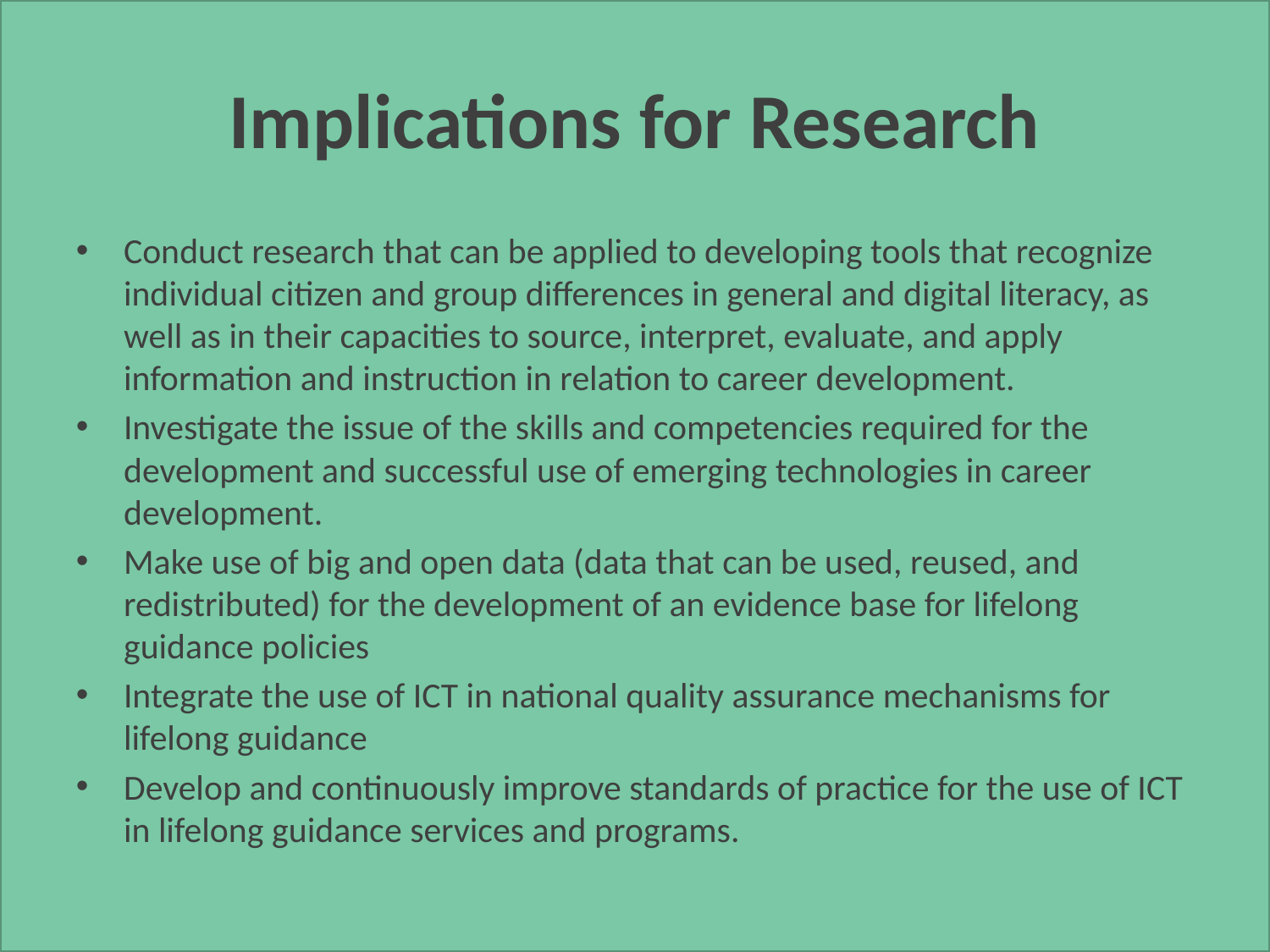

# Implications for Research
Conduct research that can be applied to developing tools that recognize individual citizen and group differences in general and digital literacy, as well as in their capacities to source, interpret, evaluate, and apply information and instruction in relation to career development.
Investigate the issue of the skills and competencies required for the development and successful use of emerging technologies in career development.
Make use of big and open data (data that can be used, reused, and redistributed) for the development of an evidence base for lifelong guidance policies
Integrate the use of ICT in national quality assurance mechanisms for lifelong guidance
Develop and continuously improve standards of practice for the use of ICT in lifelong guidance services and programs.